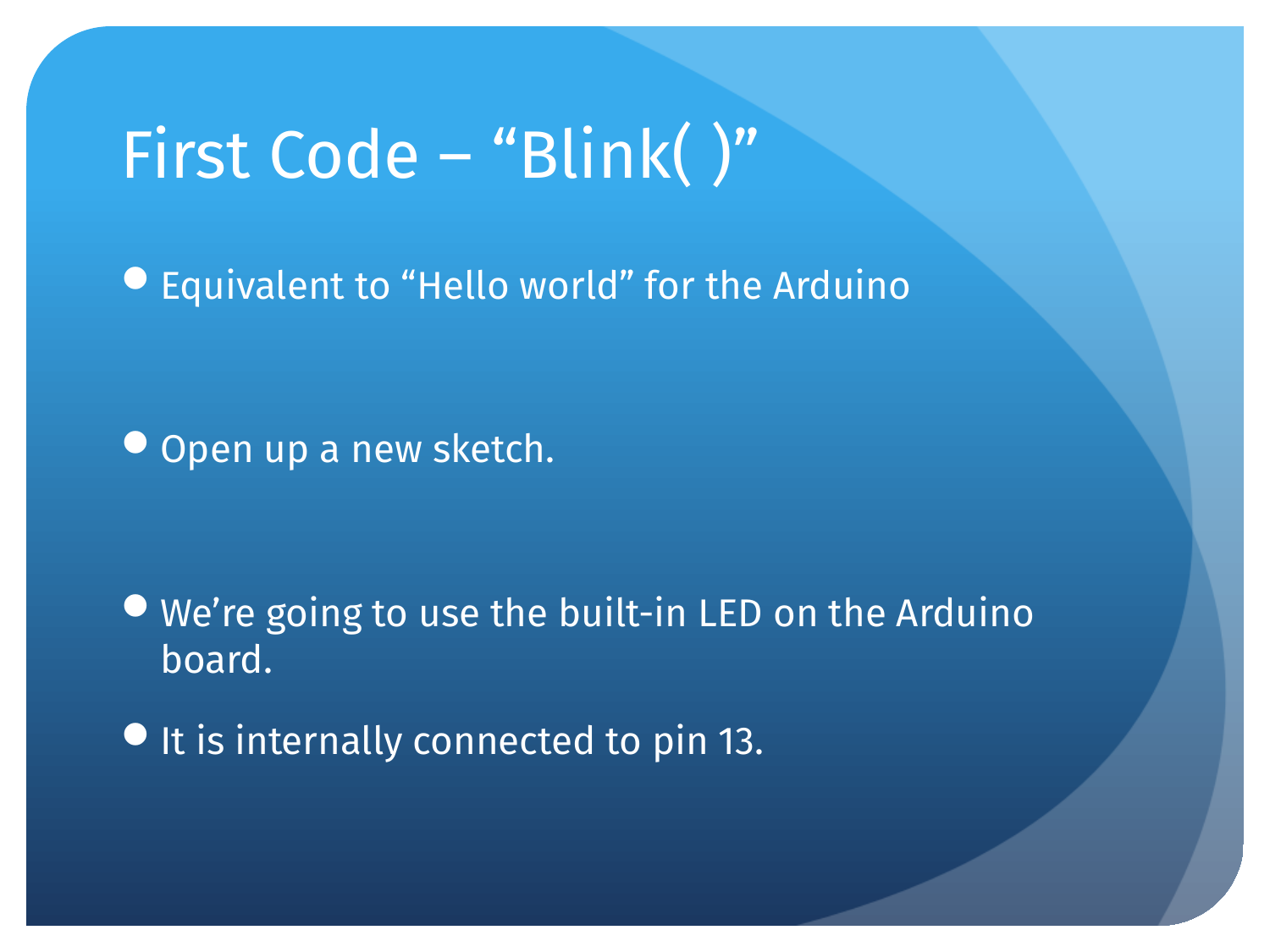

# First Code – “Blink( )”
Equivalent to “Hello world” for the Arduino

Open up a new sketch.

We’re going to use the built-in LED on the Arduino board.
It is internally connected to pin 13.